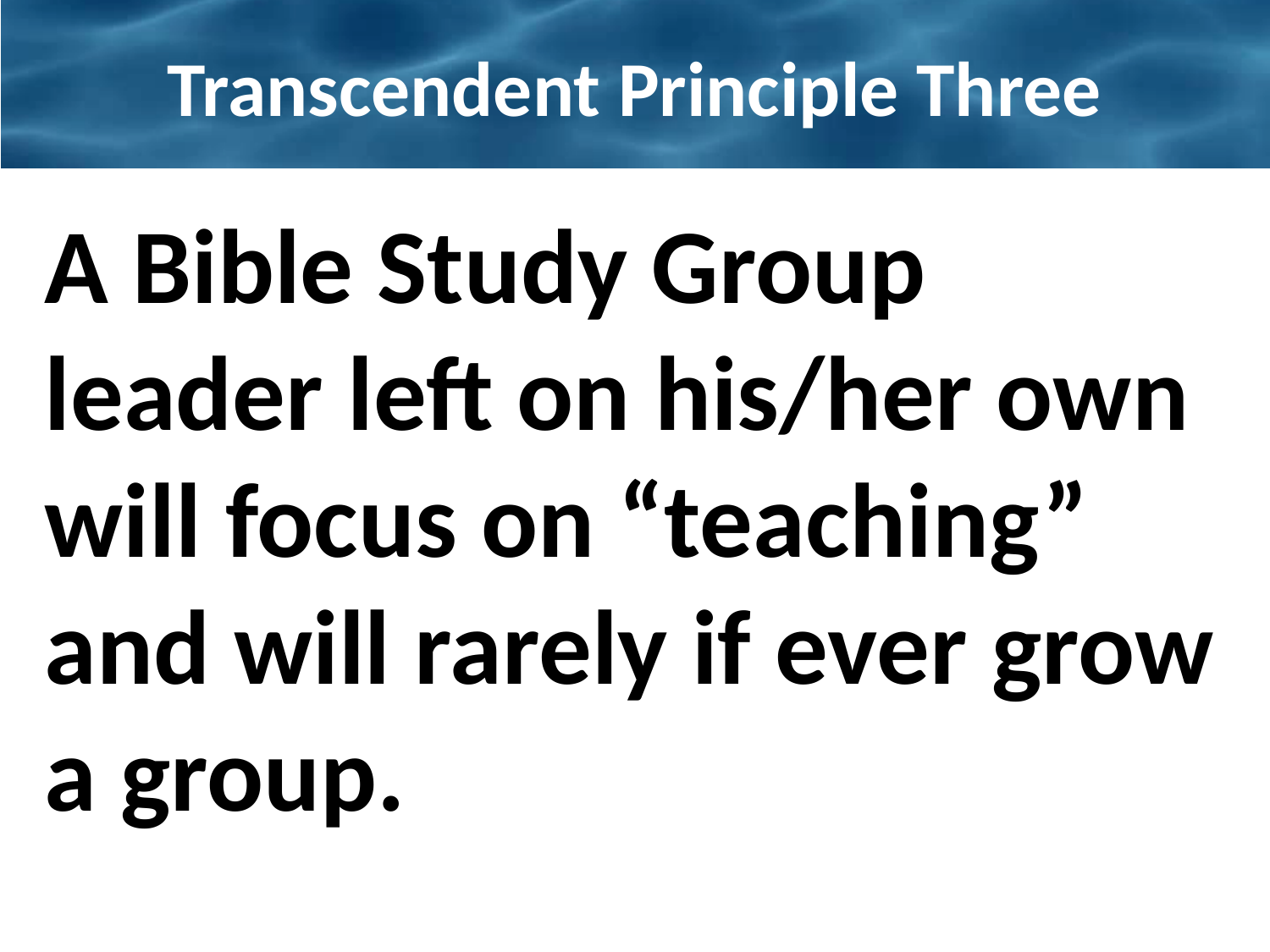

# Transcendent Principle Three
A Bible Study Group leader left on his/her own will focus on “teaching” and will rarely if ever grow a group.